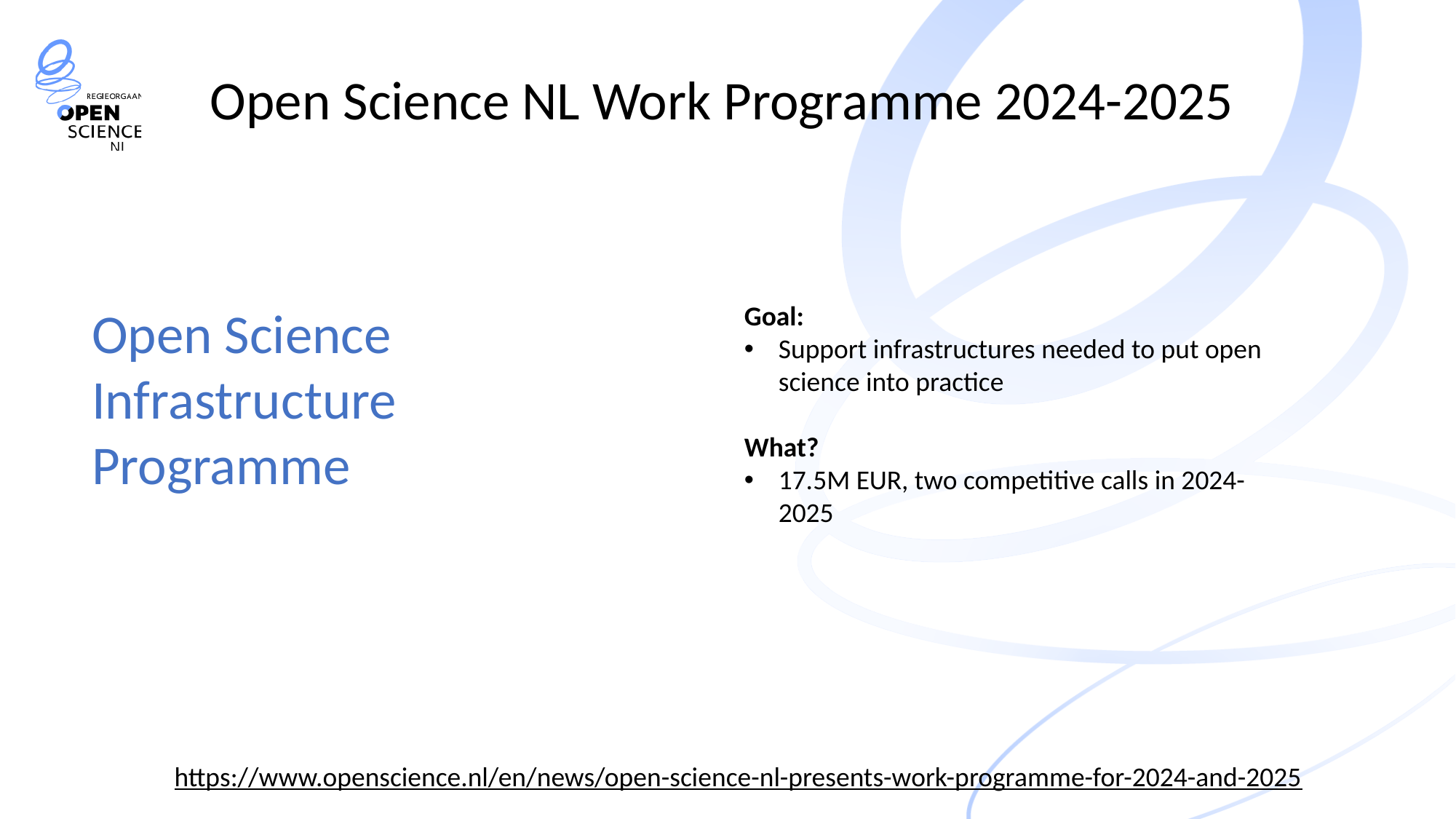

# Open Science NL Work Programme 2024-2025
Open Science Infrastructure Programme
Goal:
Support infrastructures needed to put open science into practice

What?
17.5M EUR, two competitive calls in 2024-2025
https://www.openscience.nl/en/news/open-science-nl-presents-work-programme-for-2024-and-2025